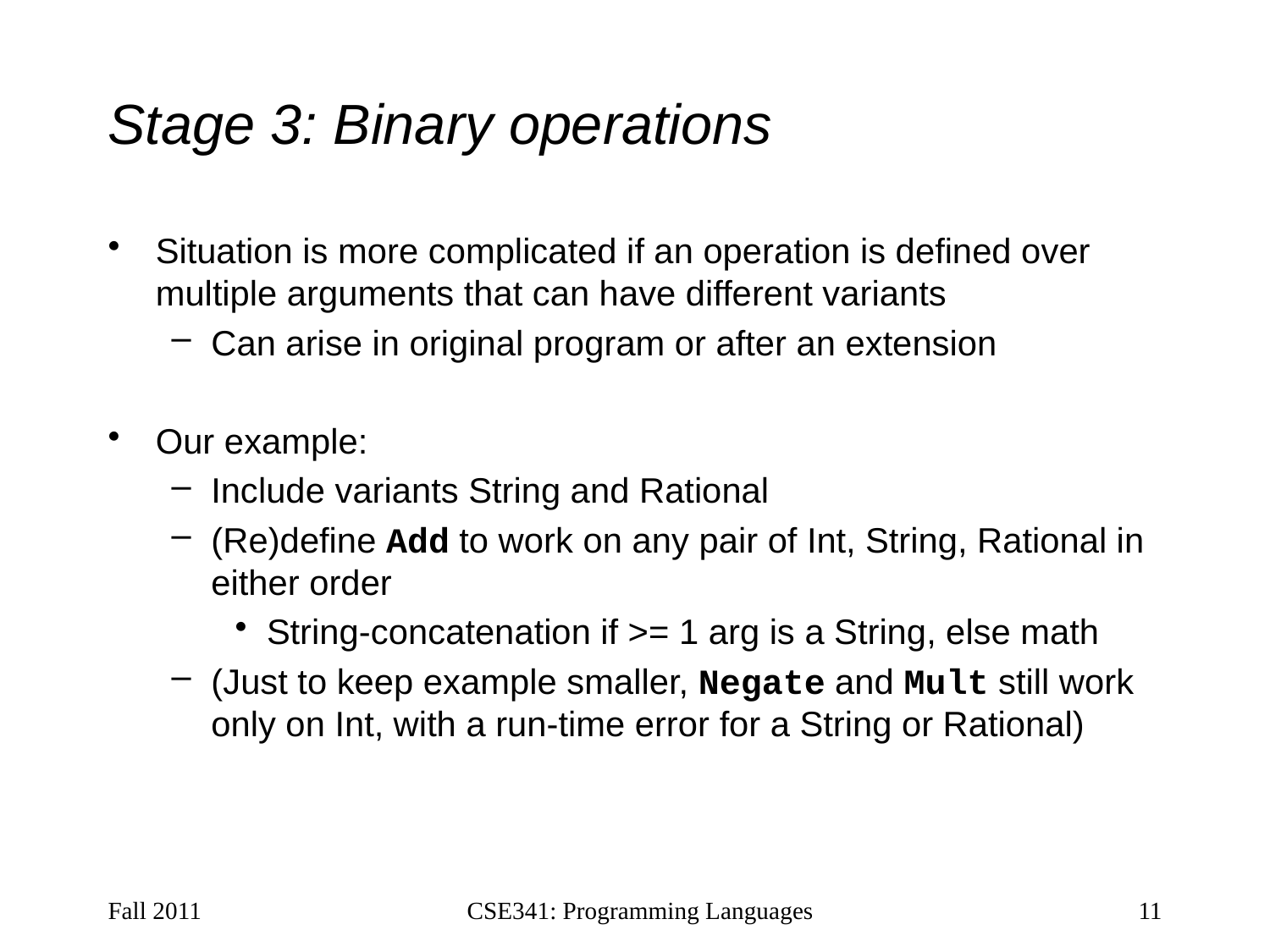

# Stage 3: Binary operations
Situation is more complicated if an operation is defined over multiple arguments that can have different variants
Can arise in original program or after an extension

Our example:
Include variants String and Rational
(Re)define Add to work on any pair of Int, String, Rational in either order
String-concatenation if >= 1 arg is a String, else math
(Just to keep example smaller, Negate and Mult still work only on Int, with a run-time error for a String or Rational)
Fall 2011
CSE341: Programming Languages
11